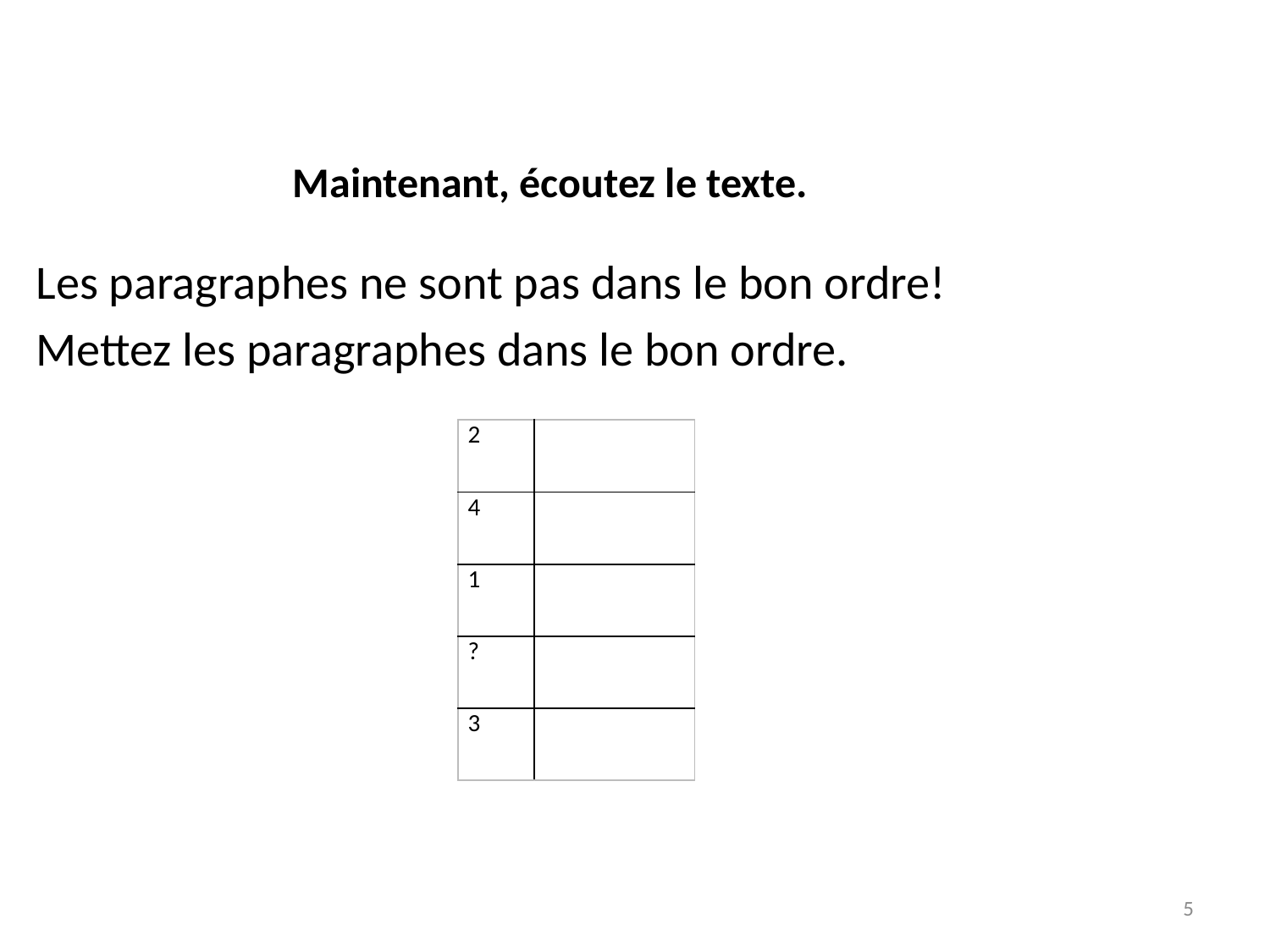

# Maintenant, écoutez le texte.
Les paragraphes ne sont pas dans le bon ordre!
Mettez les paragraphes dans le bon ordre.

| 2 |  |
| --- | --- |
| 4 |  |
| 1 |  |
| ? |  |
| 3 |  |
5